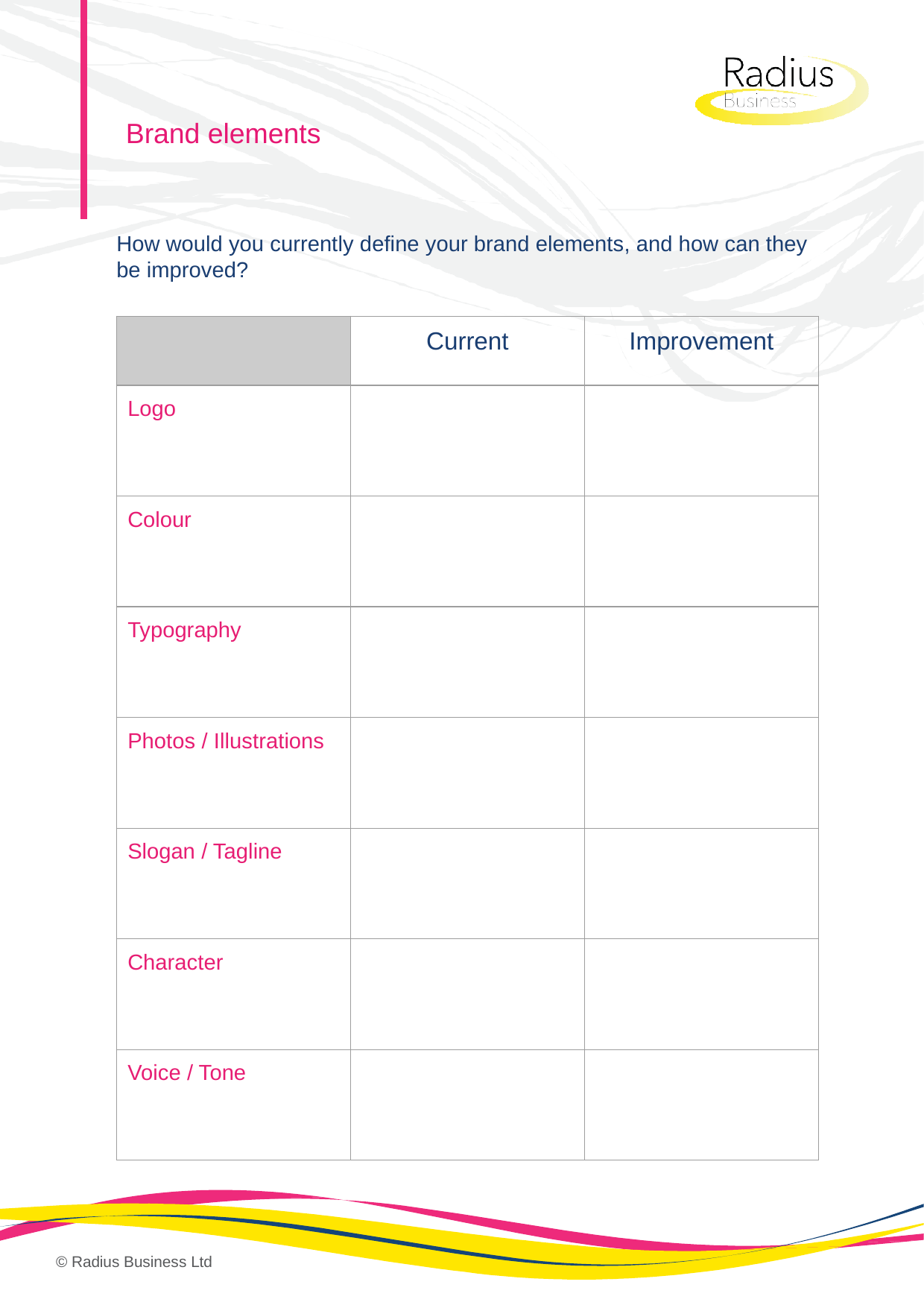

Brand elements

How would you currently define your brand elements, and how can they be improved?

|  | Current | Improvement |
| --- | --- | --- |
| Logo |  |  |
| Colour |  |  |
| Typography |  |  |
| Photos / Illustrations |  |  |
| Slogan / Tagline |  |  |
| Character |  |  |
| Voice / Tone |  |  |
© Radius Business Ltd